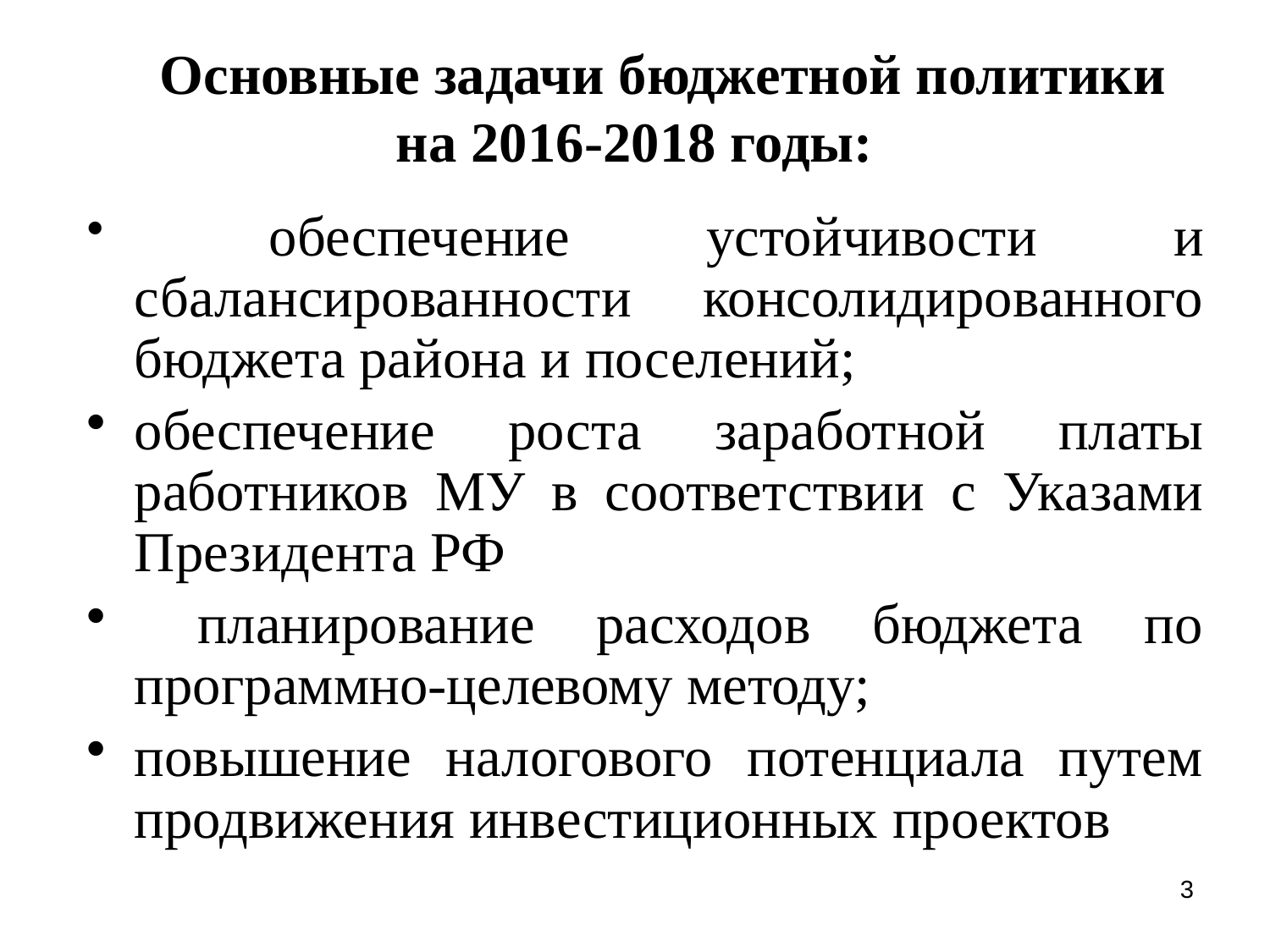

# Основные задачи бюджетной политики на 2016-2018 годы:
 обеспечение устойчивости и сбалансированности консолидированного бюджета района и поселений;
обеспечение роста заработной платы работников МУ в соответствии с Указами Президента РФ
 планирование расходов бюджета по программно-целевому методу;
повышение налогового потенциала путем продвижения инвестиционных проектов
3